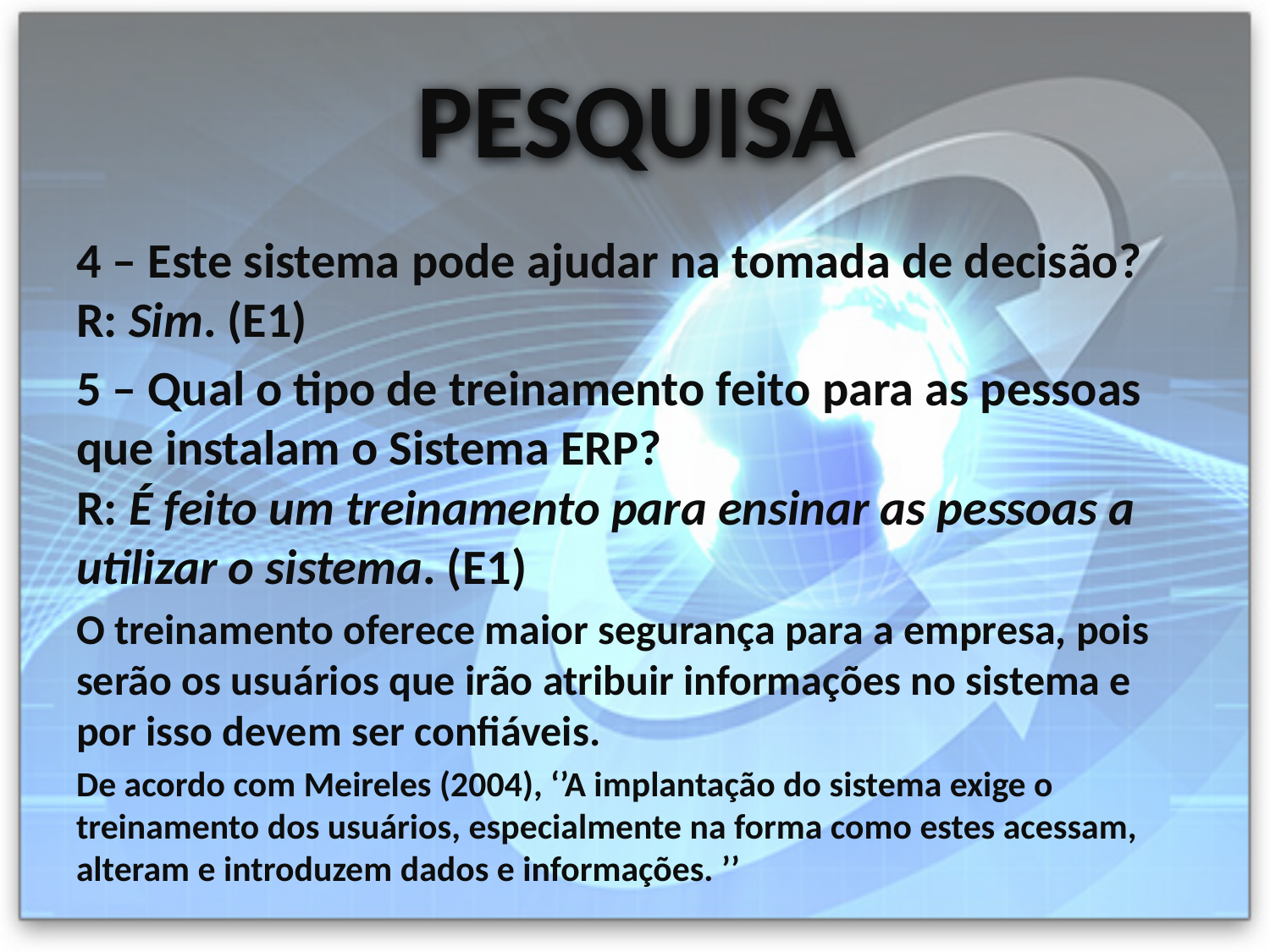

# PESQUISA
4 – Este sistema pode ajudar na tomada de decisão?
R: Sim. (E1)
5 – Qual o tipo de treinamento feito para as pessoas que instalam o Sistema ERP?
R: É feito um treinamento para ensinar as pessoas a utilizar o sistema. (E1)
O treinamento oferece maior segurança para a empresa, pois serão os usuários que irão atribuir informações no sistema e por isso devem ser confiáveis.
De acordo com Meireles (2004), ‘’A implantação do sistema exige o treinamento dos usuários, especialmente na forma como estes acessam, alteram e introduzem dados e informações. ’’